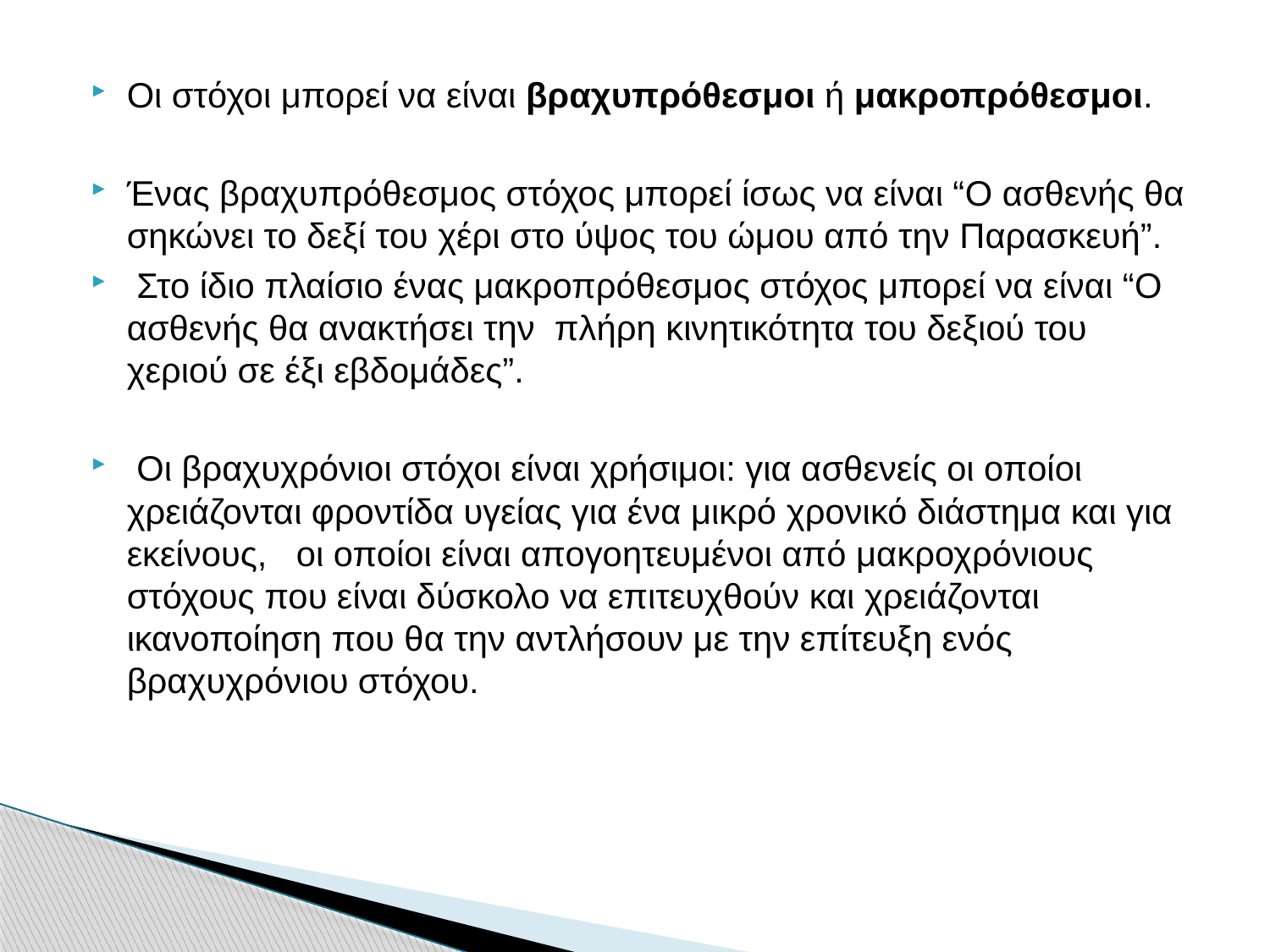

Οι στόχοι μπορεί να είναι βραχυπρόθεσμοι ή μακροπρόθεσμοι.

Ένας βραχυπρόθεσμος στόχος μπορεί ίσως να είναι “O ασθενής θα σηκώνει το δεξί του χέρι στο ύψος του ώμου από την Παρασκευή”.
 Στο ίδιο πλαίσιο ένας μακροπρόθεσμος στόχος μπορεί να είναι “O ασθενής θα ανακτήσει την  πλήρη κινητικότητα του δεξιού του χεριού σε έξι εβδομάδες”.

 Οι βραχυχρόνιοι στόχοι είναι χρήσιμοι: για ασθενείς οι οποίοι χρειάζονται φροντίδα υγείας για ένα μικρό χρονικό διάστημα και για εκείνους,   οι οποίοι είναι απογοητευμένοι από μακροχρόνιους στόχους που είναι δύσκολο να επιτευχθούν και χρειάζονται ικανοποίηση που θα την αντλήσουν με την επίτευξη ενός βραχυχρόνιου στόχου.